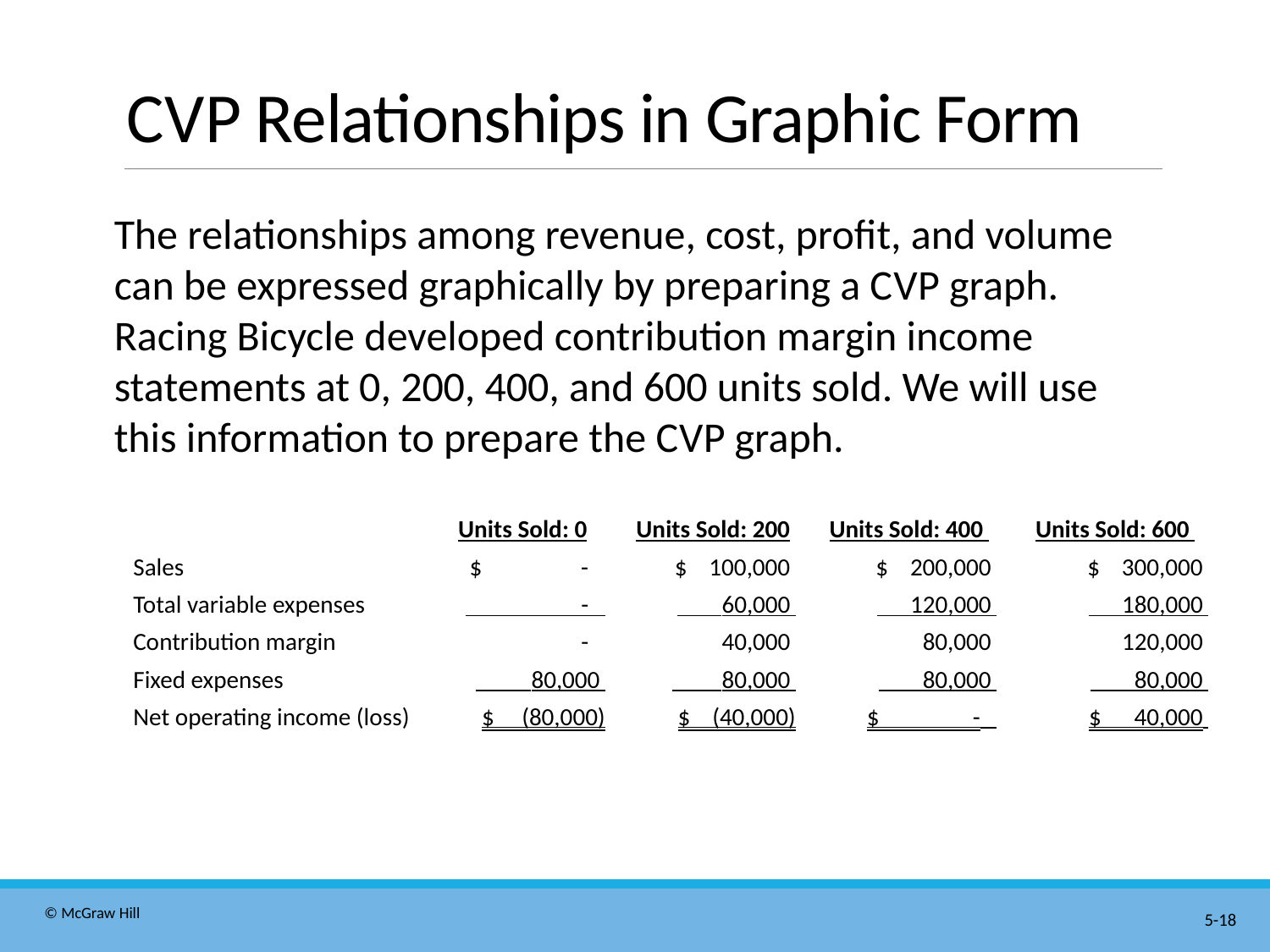

# C V P Relationships in Graphic Form
The relationships among revenue, cost, profit, and volume can be expressed graphically by preparing a C V P graph. Racing Bicycle developed contribution margin income statements at 0, 200, 400, and 600 units sold. We will use this information to prepare the C V P graph.
|  | Units Sold: 0 | Units Sold: 200 | Units Sold: 400 | Units Sold: 600 |
| --- | --- | --- | --- | --- |
| Sales | $ - | $ 100,000 | $ 200,000 | $ 300,000 |
| Total variable expenses | - | 60,000 | 120,000 | 180,000 |
| Contribution margin | - | 40,000 | 80,000 | 120,000 |
| Fixed expenses | 80,000 | 80,000 | 80,000 | 80,000 |
| Net operating income (loss) | $ (80,000) | $ (40,000) | $ - | $ 40,000 |